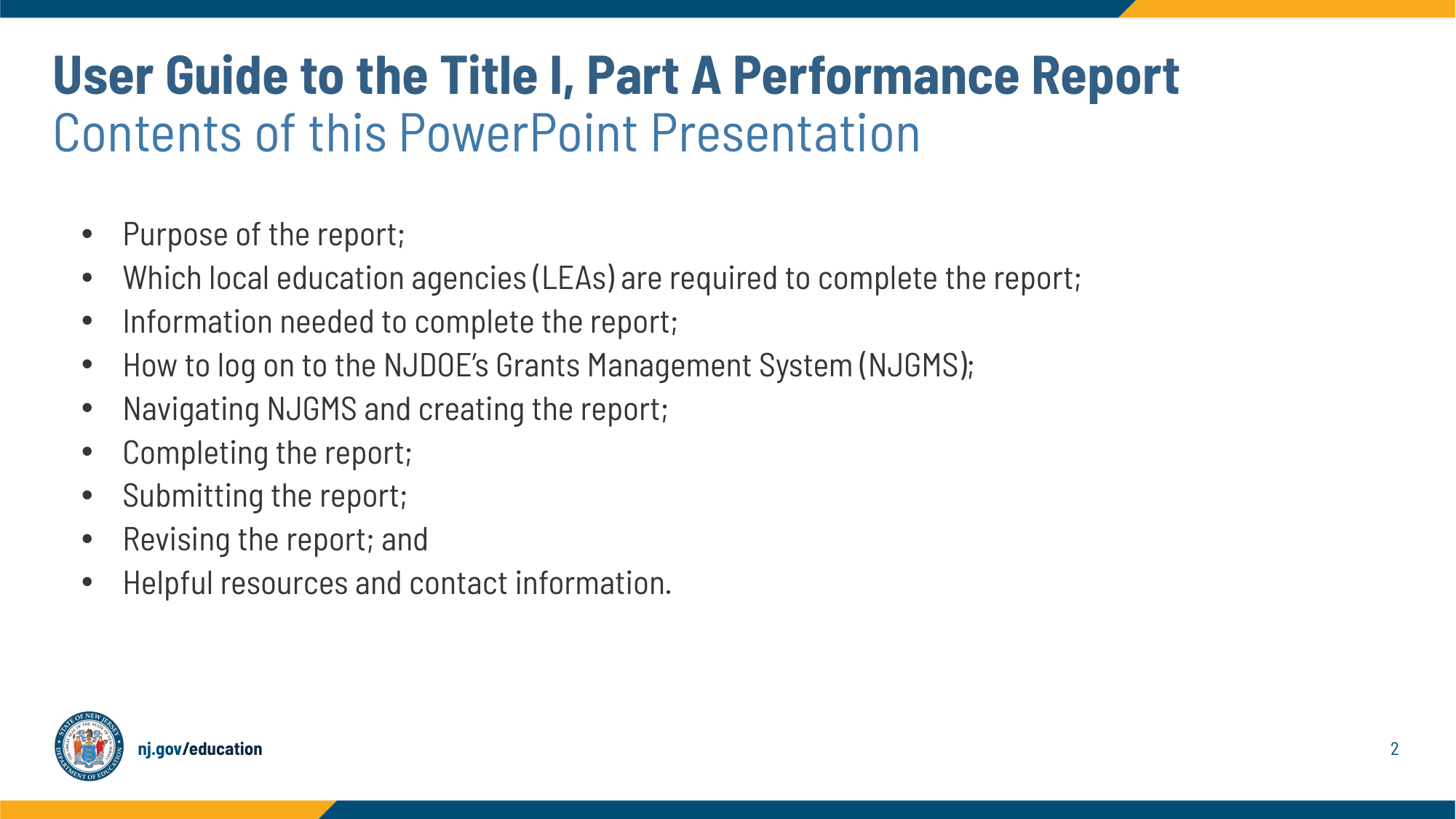

# User Guide to the Title I, Part A Performance Report
Contents of this PowerPoint Presentation
Purpose of the report;
Which local education agencies (LEAs) are required to complete the report;
Information needed to complete the report;
How to log on to the NJDOE’s Grants Management System (NJGMS);
Navigating NJGMS and creating the report;
Completing the report;
Submitting the report;
Revising the report; and
Helpful resources and contact information.